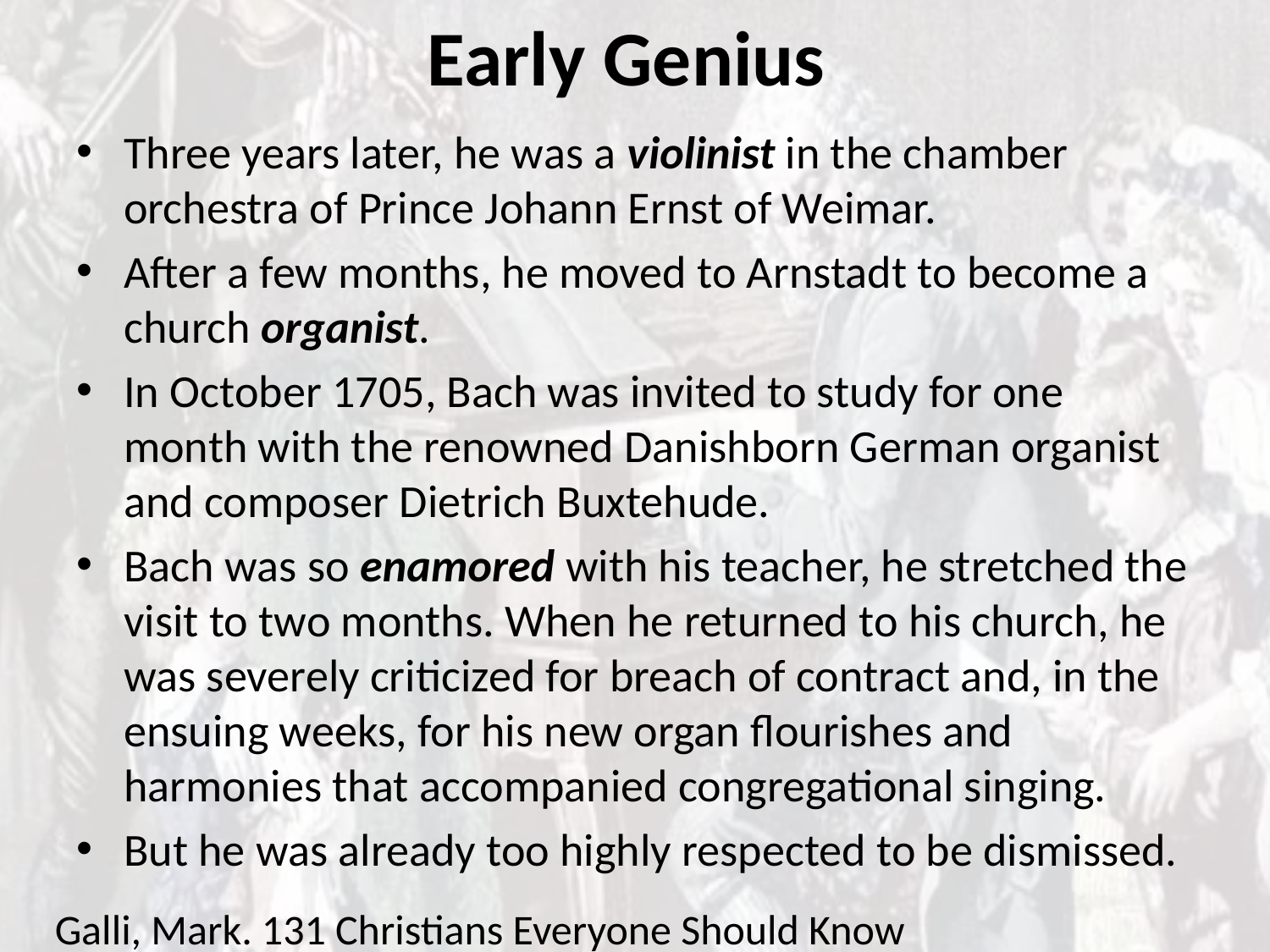

# Early Genius
Three years later, he was a violinist in the chamber orchestra of Prince Johann Ernst of Weimar.
After a few months, he moved to Arnstadt to become a church organist.
In October 1705, Bach was invited to study for one month with the renowned Danishborn German organist and composer Dietrich Buxtehude.
Bach was so enamored with his teacher, he stretched the visit to two months. When he returned to his church, he was severely criticized for breach of contract and, in the ensuing weeks, for his new organ flourishes and harmonies that accompanied congregational singing.
But he was already too highly respected to be dismissed.
Galli, Mark. 131 Christians Everyone Should Know